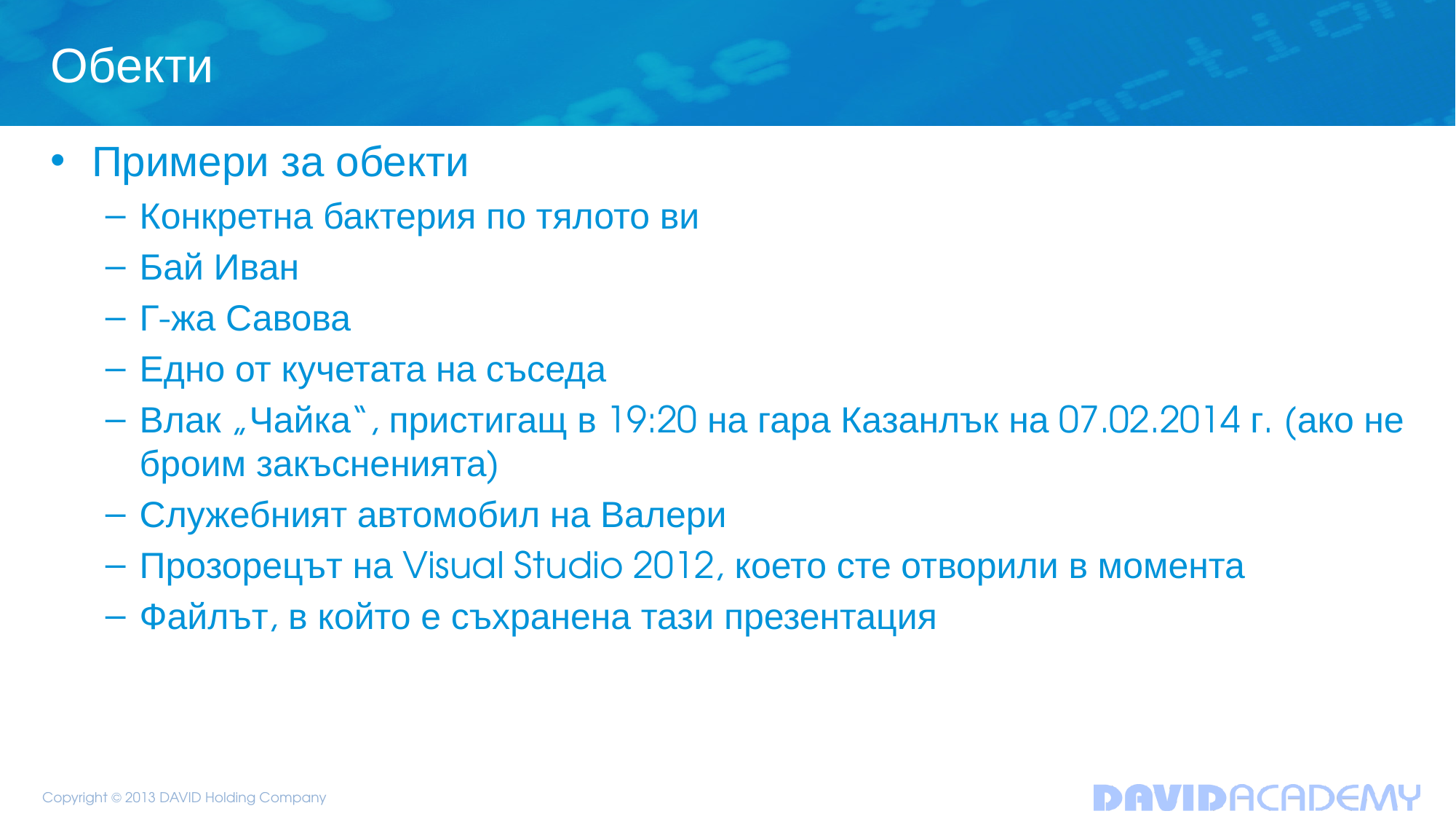

# Обекти
Примери за обекти
Конкретна бактерия по тялото ви
Бай Иван
Г-жа Савова
Едно от кучетата на съседа
Влак „Чайка“, пристигащ в 19:20 на гара Казанлък на 07.02.2014 г. (ако не броим закъсненията)
Служебният автомобил на Валери
Прозорецът на Visual Studio 2012, което сте отворили в момента
Файлът, в който е съхранена тази презентация